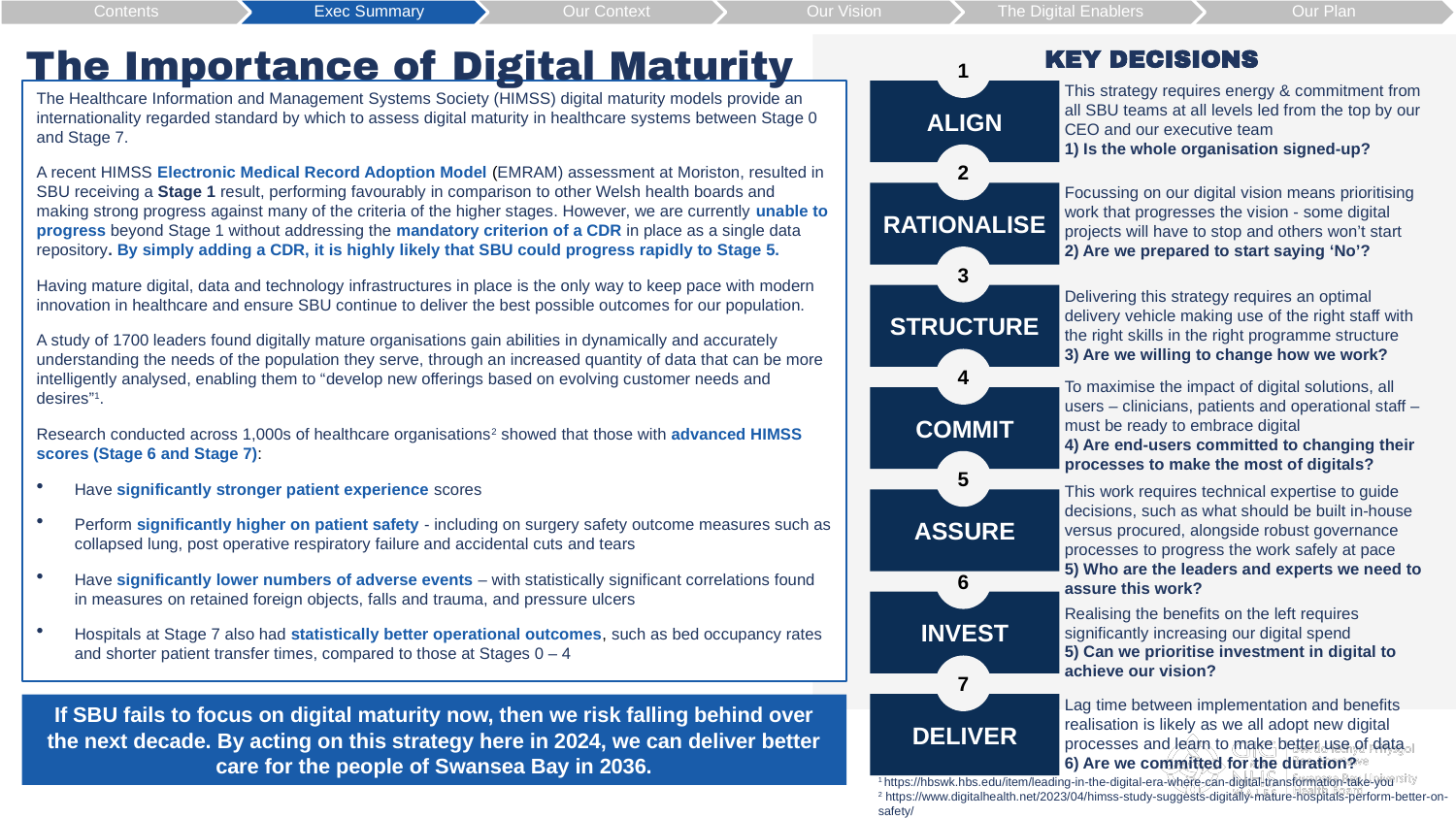

Contents
Exec Summary
Our Context
Our Vision
The Digital Enablers
Our Plan
The Importance of Digital Maturity
KEY DECISIONS

1
This strategy requires energy & commitment from all SBU teams at all levels led from the top by our CEO and our executive team
1) Is the whole organisation signed-up?
The Healthcare Information and Management Systems Society (HIMSS) digital maturity models provide an internationality regarded standard by which to assess digital maturity in healthcare systems between Stage 0 and Stage 7.
A recent HIMSS Electronic Medical Record Adoption Model (EMRAM) assessment at Moriston, resulted in SBU receiving a Stage 1 result, performing favourably in comparison to other Welsh health boards and making strong progress against many of the criteria of the higher stages. However, we are currently unable to progress beyond Stage 1 without addressing the mandatory criterion of a CDR in place as a single data repository. By simply adding a CDR, it is highly likely that SBU could progress rapidly to Stage 5.
Having mature digital, data and technology infrastructures in place is the only way to keep pace with modern innovation in healthcare and ensure SBU continue to deliver the best possible outcomes for our population.
A study of 1700 leaders found digitally mature organisations gain abilities in dynamically and accurately understanding the needs of the population they serve, through an increased quantity of data that can be more intelligently analysed, enabling them to “develop new offerings based on evolving customer needs and desires”1.
Research conducted across 1,000s of healthcare organisations2 showed that those with advanced HIMSS scores (Stage 6 and Stage 7):
Have significantly stronger patient experience scores
Perform significantly higher on patient safety - including on surgery safety outcome measures such as collapsed lung, post operative respiratory failure and accidental cuts and tears
Have significantly lower numbers of adverse events – with statistically significant correlations found in measures on retained foreign objects, falls and trauma, and pressure ulcers
Hospitals at Stage 7 also had statistically better operational outcomes, such as bed occupancy rates and shorter patient transfer times, compared to those at Stages 0 – 4
ALIGN
2
Focussing on our digital vision means prioritising work that progresses the vision - some digital projects will have to stop and others won’t start
2) Are we prepared to start saying ‘No’?
RATIONALISE
3
Delivering this strategy requires an optimal delivery vehicle making use of the right staff with the right skills in the right programme structure
3) Are we willing to change how we work?
STRUCTURE
4
To maximise the impact of digital solutions, all users – clinicians, patients and operational staff – must be ready to embrace digital
4) Are end-users committed to changing their processes to make the most of digitals?
COMMIT
5
This work requires technical expertise to guide decisions, such as what should be built in-house versus procured, alongside robust governance processes to progress the work safely at pace
5) Who are the leaders and experts we need to assure this work?
ASSURE
6
INVEST
Realising the benefits on the left requires significantly increasing our digital spend
5) Can we prioritise investment in digital to achieve our vision?
7
Lag time between implementation and benefits realisation is likely as we all adopt new digital processes and learn to make better use of data
6) Are we committed for the duration?
DELIVER
If SBU fails to focus on digital maturity now, then we risk falling behind over the next decade. By acting on this strategy here in 2024, we can deliver better care for the people of Swansea Bay in 2036.
1 https://hbswk.hbs.edu/item/leading-in-the-digital-era-where-can-digital-transformation-take-you
2 https://www.digitalhealth.net/2023/04/himss-study-suggests-digitally-mature-hospitals-perform-better-on-safety/